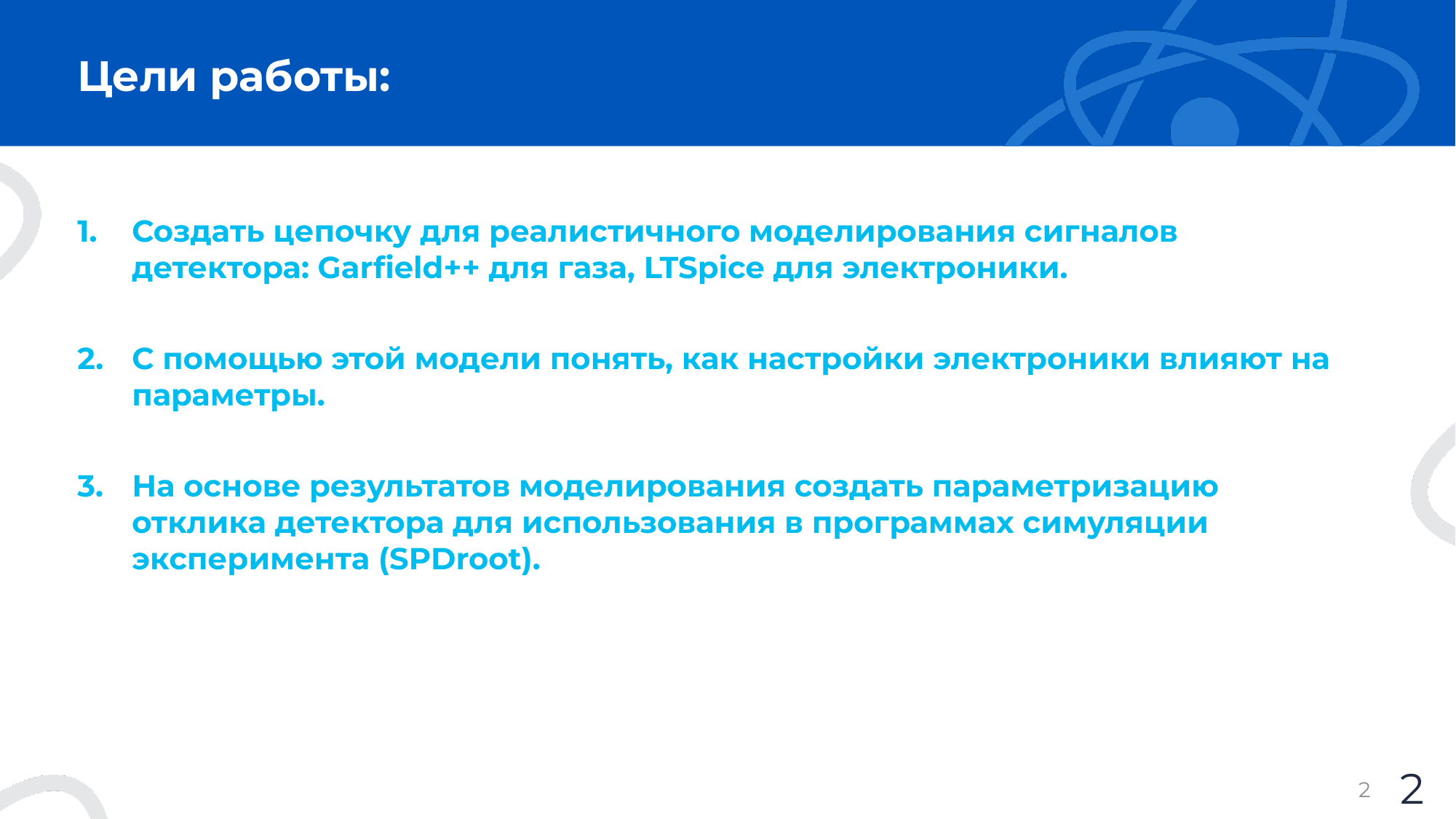

# Цели работы:
Создать цепочку для реалистичного моделирования сигналов детектора: Garfield++ для газа, LTSpice для электроники.

С помощью этой модели понять, как настройки электроники влияют на параметры.

На основе результатов моделирования создать параметризацию отклика детектора для использования в программах симуляции эксперимента (SPDroot).
2